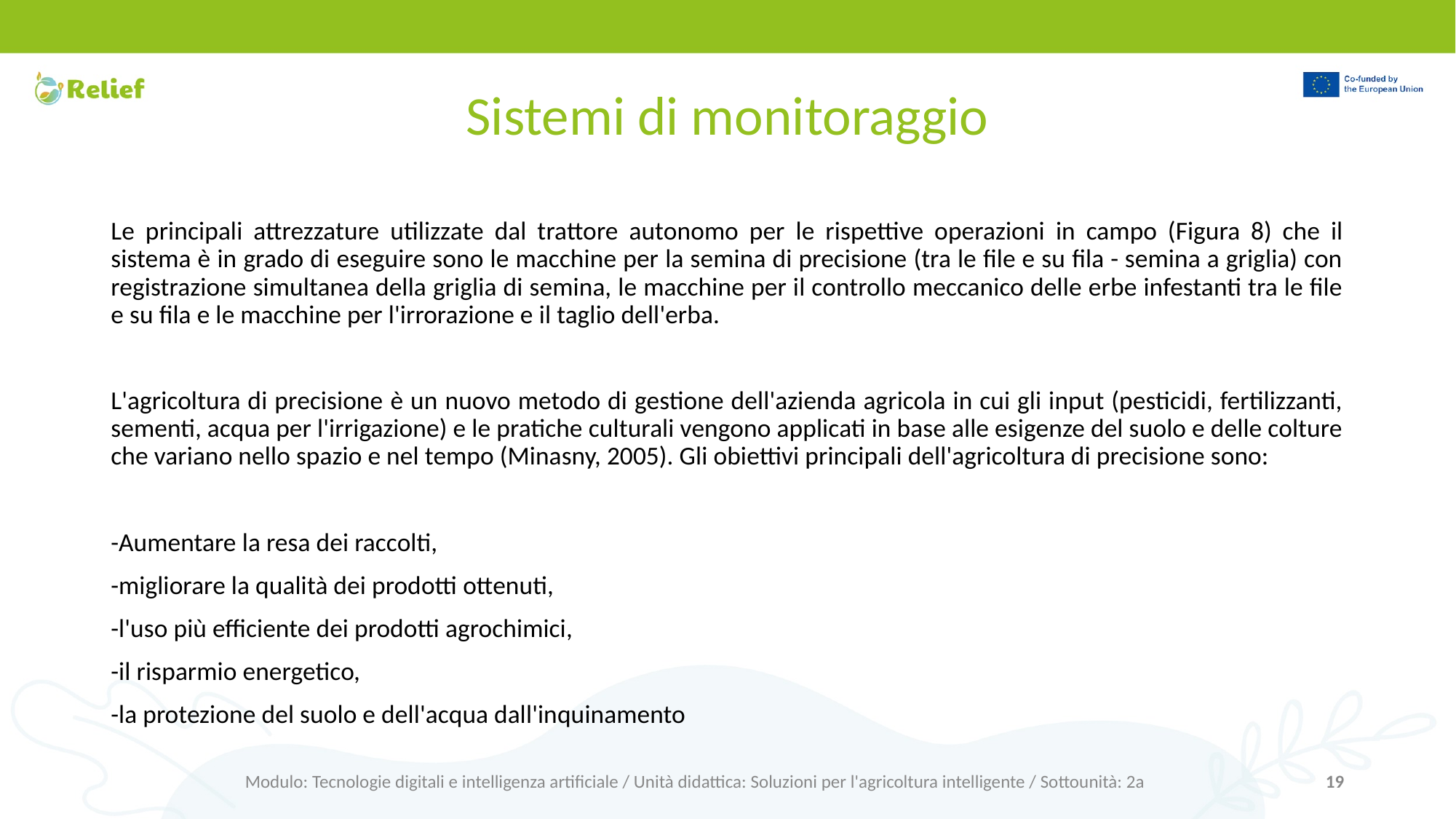

# Sistemi di monitoraggio
Le principali attrezzature utilizzate dal trattore autonomo per le rispettive operazioni in campo (Figura 8) che il sistema è in grado di eseguire sono le macchine per la semina di precisione (tra le file e su fila - semina a griglia) con registrazione simultanea della griglia di semina, le macchine per il controllo meccanico delle erbe infestanti tra le file e su fila e le macchine per l'irrorazione e il taglio dell'erba.

L'agricoltura di precisione è un nuovo metodo di gestione dell'azienda agricola in cui gli input (pesticidi, fertilizzanti, sementi, acqua per l'irrigazione) e le pratiche culturali vengono applicati in base alle esigenze del suolo e delle colture che variano nello spazio e nel tempo (Minasny, 2005). Gli obiettivi principali dell'agricoltura di precisione sono:

-Aumentare la resa dei raccolti,
-migliorare la qualità dei prodotti ottenuti,
-l'uso più efficiente dei prodotti agrochimici,
-il risparmio energetico,
-la protezione del suolo e dell'acqua dall'inquinamento
Modulo: Tecnologie digitali e intelligenza artificiale / Unità didattica: Soluzioni per l'agricoltura intelligente / Sottounità: 2a
19